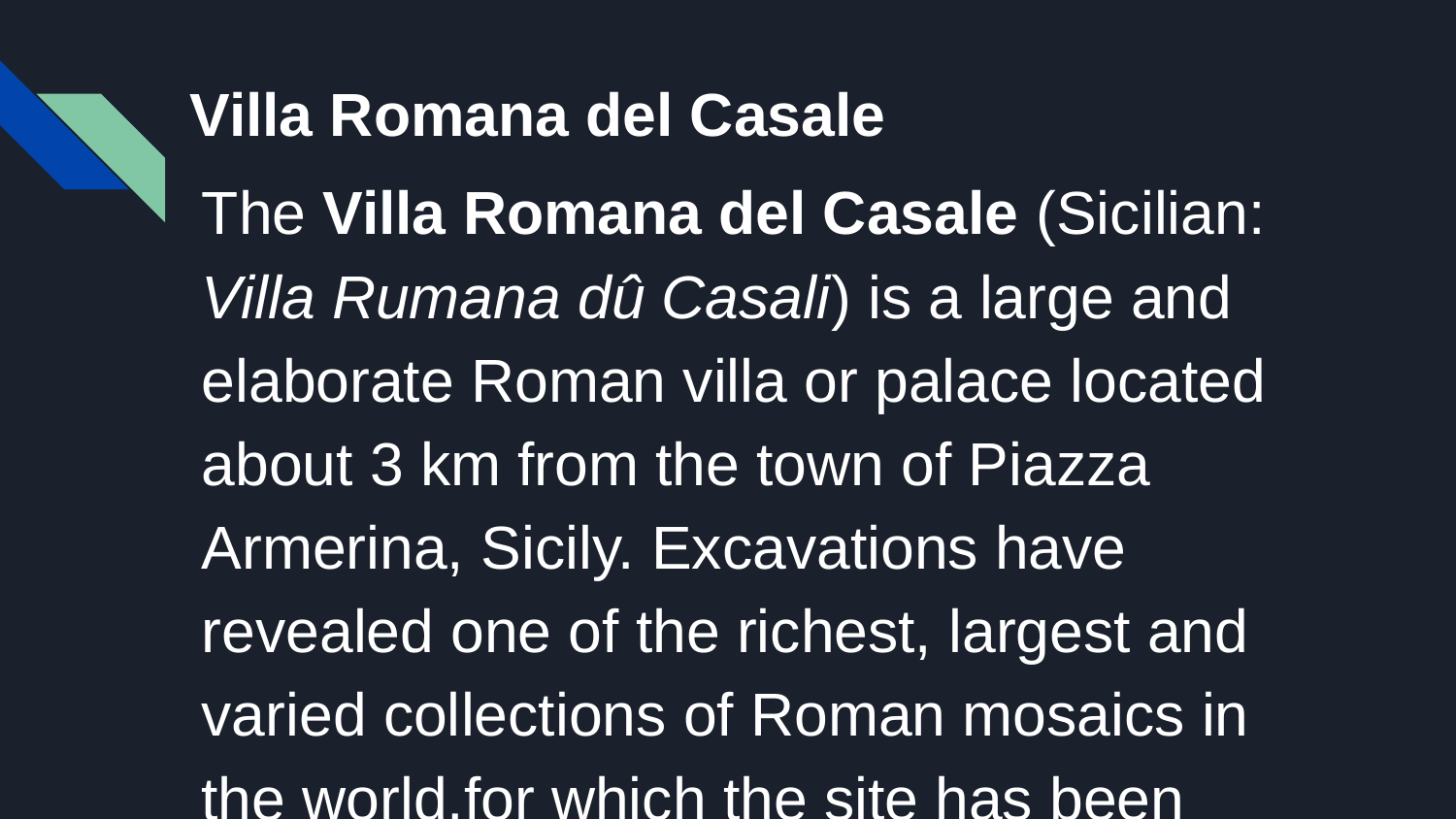

# Villa Romana del Casale
The Villa Romana del Casale (Sicilian: Villa Rumana dû Casali) is a large and elaborate Roman villa or palace located about 3 km from the town of Piazza Armerina, Sicily. Excavations have revealed one of the richest, largest and varied collections of Roman mosaics in the world,for which the site has been designated as a UNESCO World Heritage Site. The villa and artwork contained within date to the early 4th century AD.